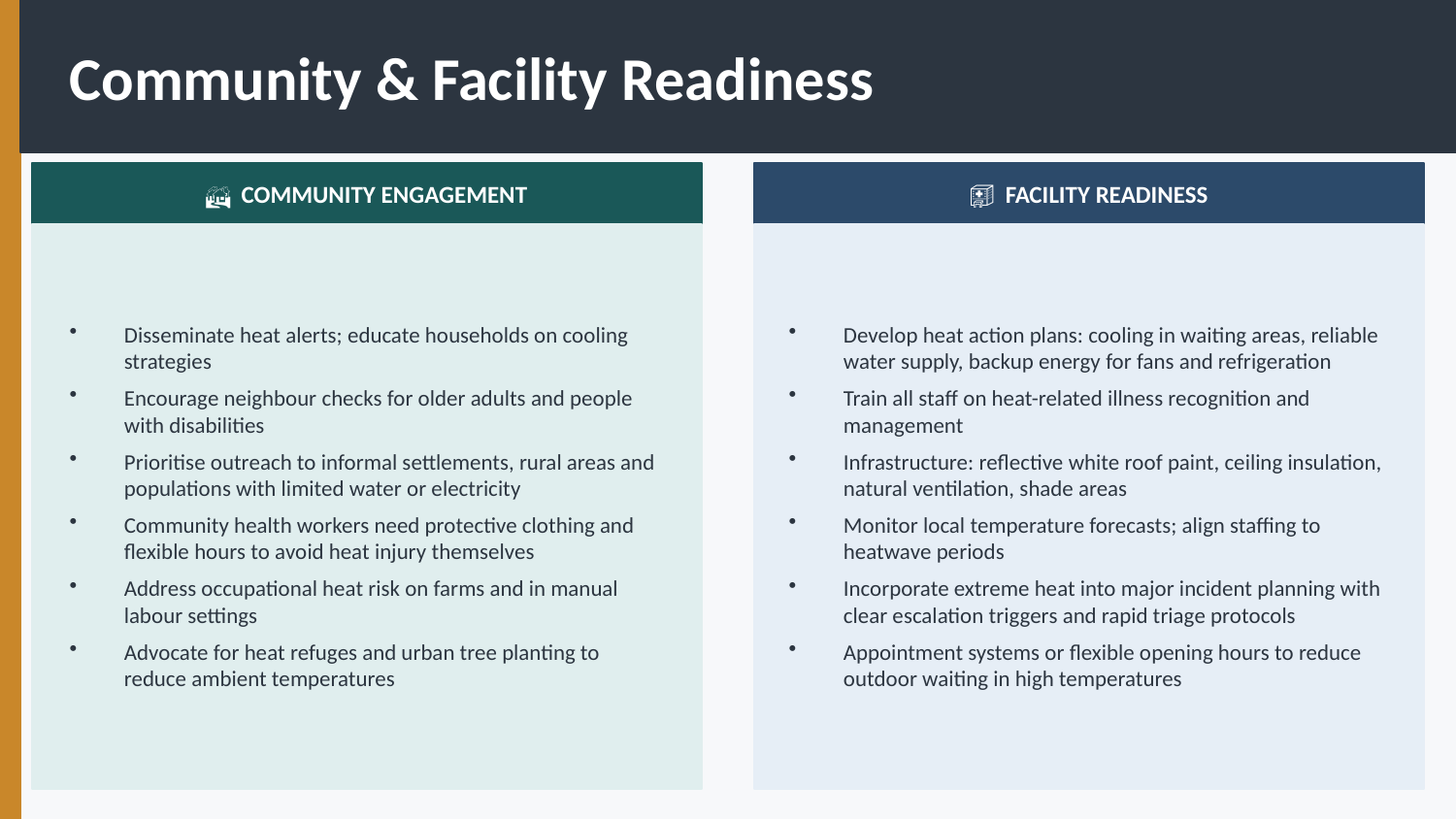

Community & Facility Readiness

🏘  COMMUNITY ENGAGEMENT

🏥  FACILITY READINESS

Disseminate heat alerts; educate households on cooling strategies
Encourage neighbour checks for older adults and people with disabilities
Prioritise outreach to informal settlements, rural areas and populations with limited water or electricity
Community health workers need protective clothing and flexible hours to avoid heat injury themselves
Address occupational heat risk on farms and in manual labour settings
Advocate for heat refuges and urban tree planting to reduce ambient temperatures
Develop heat action plans: cooling in waiting areas, reliable water supply, backup energy for fans and refrigeration
Train all staff on heat-related illness recognition and management
Infrastructure: reflective white roof paint, ceiling insulation, natural ventilation, shade areas
Monitor local temperature forecasts; align staffing to heatwave periods
Incorporate extreme heat into major incident planning with clear escalation triggers and rapid triage protocols
Appointment systems or flexible opening hours to reduce outdoor waiting in high temperatures